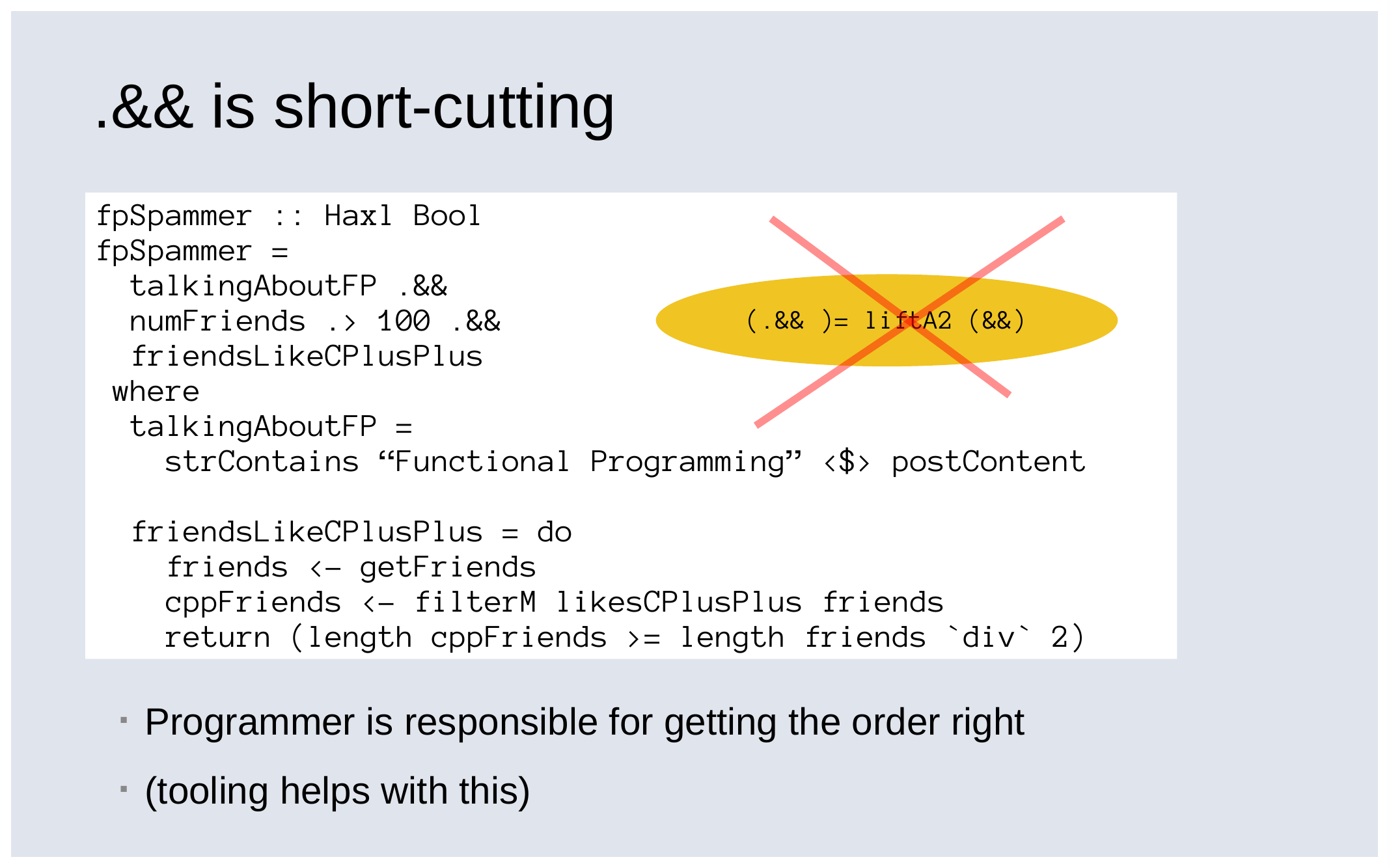

.&& is short-cutting
fpSpammer :: Haxl Bool
fpSpammer =
  talkingAboutFP .&&
  numFriends .> 100 .&&
  friendsLikeCPlusPlus
 where
  talkingAboutFP =
    strContains “Functional Programming” <$> postContent

  friendsLikeCPlusPlus = do
    friends <- getFriends
    cppFriends <- filterM likesCPlusPlus friends
    return (length cppFriends >= length friends `div` 2)
(.&& )= liftA2 (&&)
Programmer is responsible for getting the order right
(tooling helps with this)